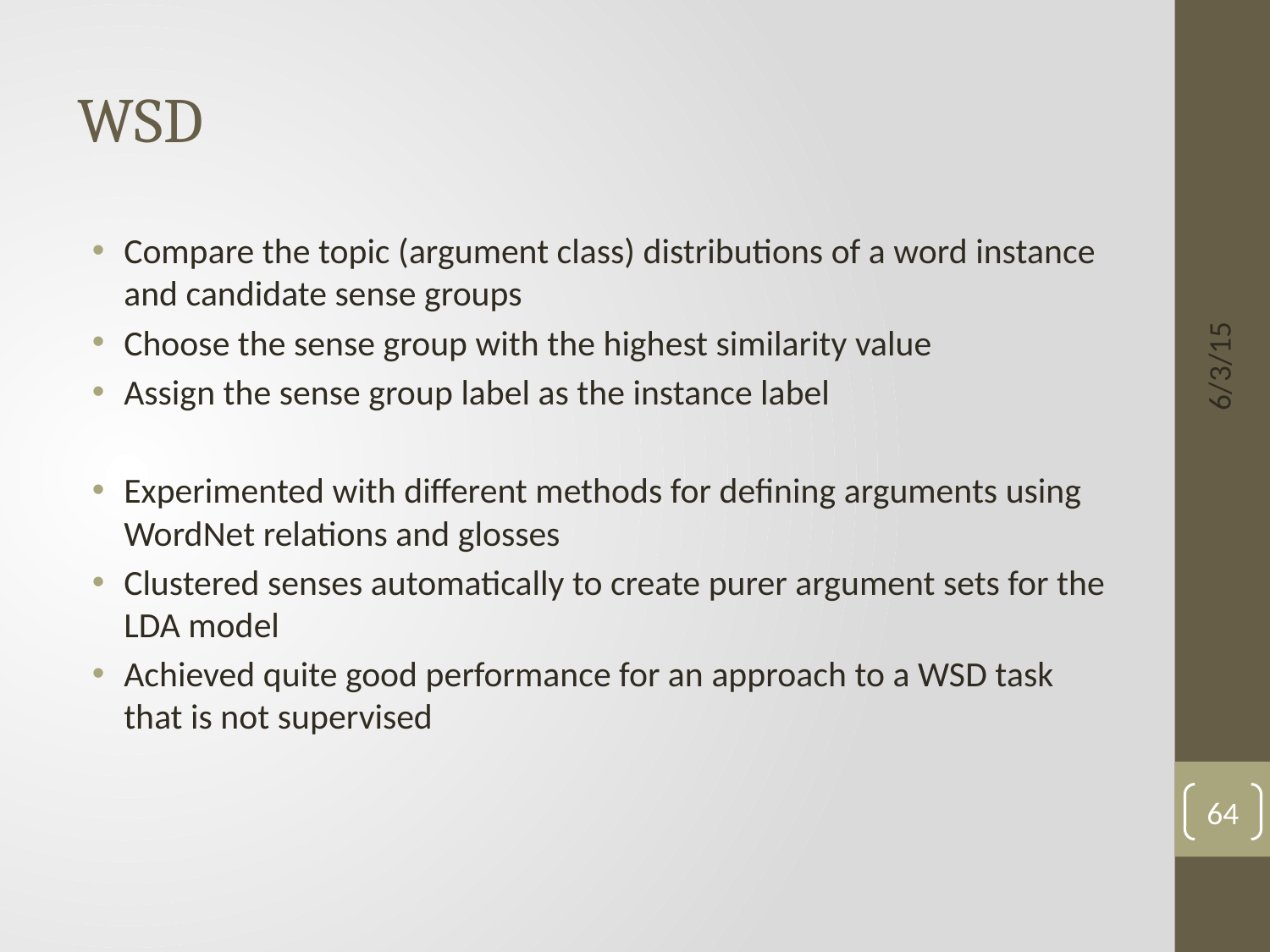

# WSD
Compare the topic (argument class) distributions of a word instance and candidate sense groups
Choose the sense group with the highest similarity value
Assign the sense group label as the instance label

Experimented with different methods for defining arguments using WordNet relations and glosses
Clustered senses automatically to create purer argument sets for the LDA model
Achieved quite good performance for an approach to a WSD task that is not supervised

6/3/15
64